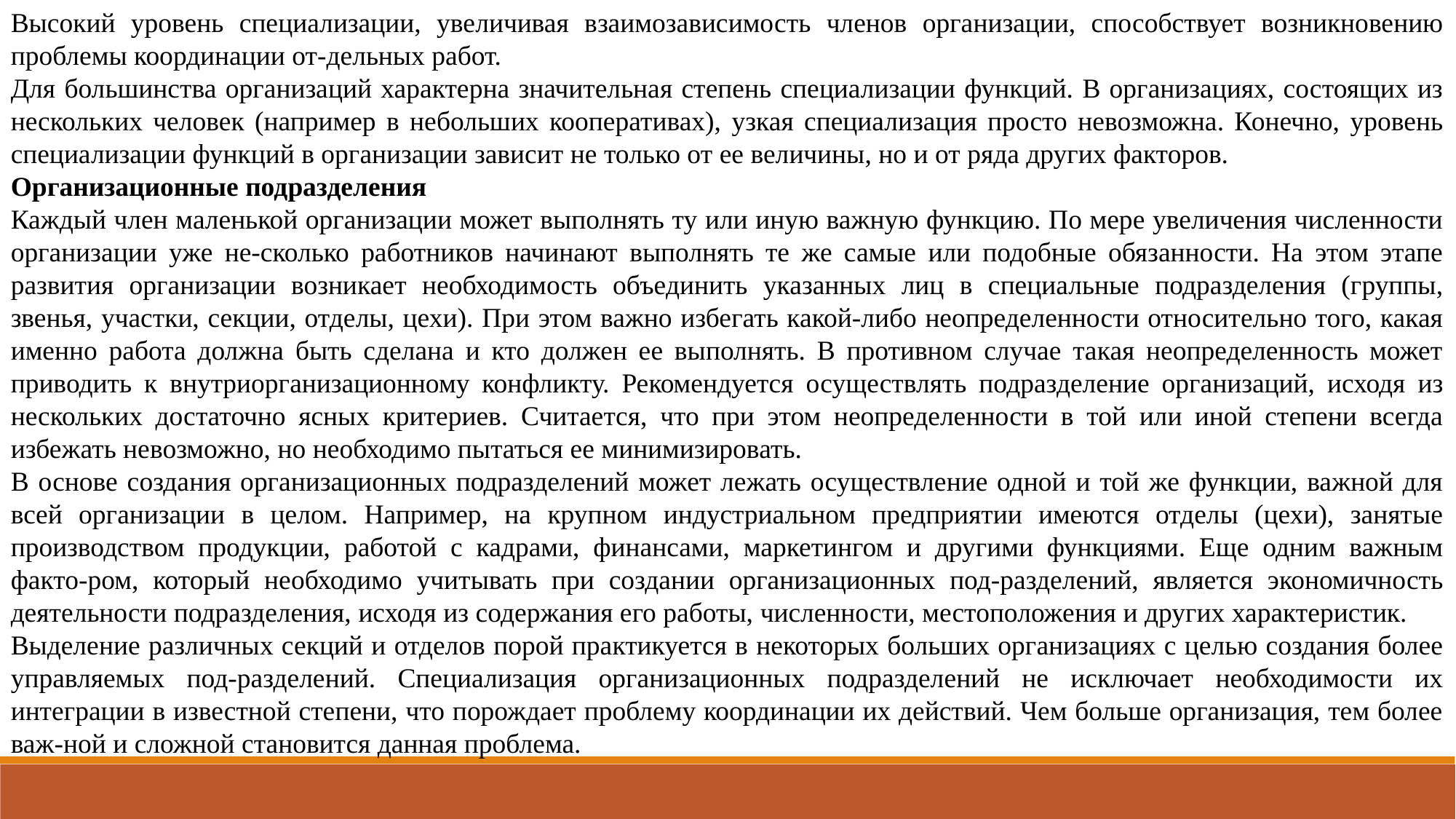

Высокий уровень специализации, увеличивая взаимозависимость членов организации, способствует возникновению проблемы координации от-дельных работ.
Для большинства организаций характерна значительная степень специализации функций. В организациях, состоящих из нескольких человек (например в небольших кооперативах), узкая специализация просто невозможна. Конечно, уровень специализации функций в организации зависит не только от ее величины, но и от ряда других факторов.
Организационные подразделения
Каждый член маленькой организации может выполнять ту или иную важную функцию. По мере увеличения численности организации уже не-сколько работников начинают выполнять те же самые или подобные обязанности. На этом этапе развития организации возникает необходимость объединить указанных лиц в специальные подразделения (группы, звенья, участки, секции, отделы, цехи). При этом важно избегать какой-либо неопределенности относительно того, какая именно работа должна быть сделана и кто должен ее выполнять. В противном случае такая неопределенность может приводить к внутриорганизационному конфликту. Рекомендуется осуществлять подразделение организаций, исходя из нескольких достаточно ясных критериев. Считается, что при этом неопределенности в той или иной степени всегда избежать невозможно, но необходимо пытаться ее минимизировать.
В основе создания организационных подразделений может лежать осуществление одной и той же функции, важной для всей организации в целом. Например, на крупном индустриальном предприятии имеются отделы (цехи), занятые производством продукции, работой с кадрами, финансами, маркетингом и другими функциями. Еще одним важным факто-ром, который необходимо учитывать при создании организационных под-разделений, является экономичность деятельности подразделения, исходя из содержания его работы, численности, местоположения и других характеристик.
Выделение различных секций и отделов порой практикуется в некоторых больших организациях с целью создания более управляемых под-разделений. Специализация организационных подразделений не исключает необходимости их интеграции в известной степени, что порождает проблему координации их действий. Чем больше организация, тем более важ-ной и сложной становится данная проблема.